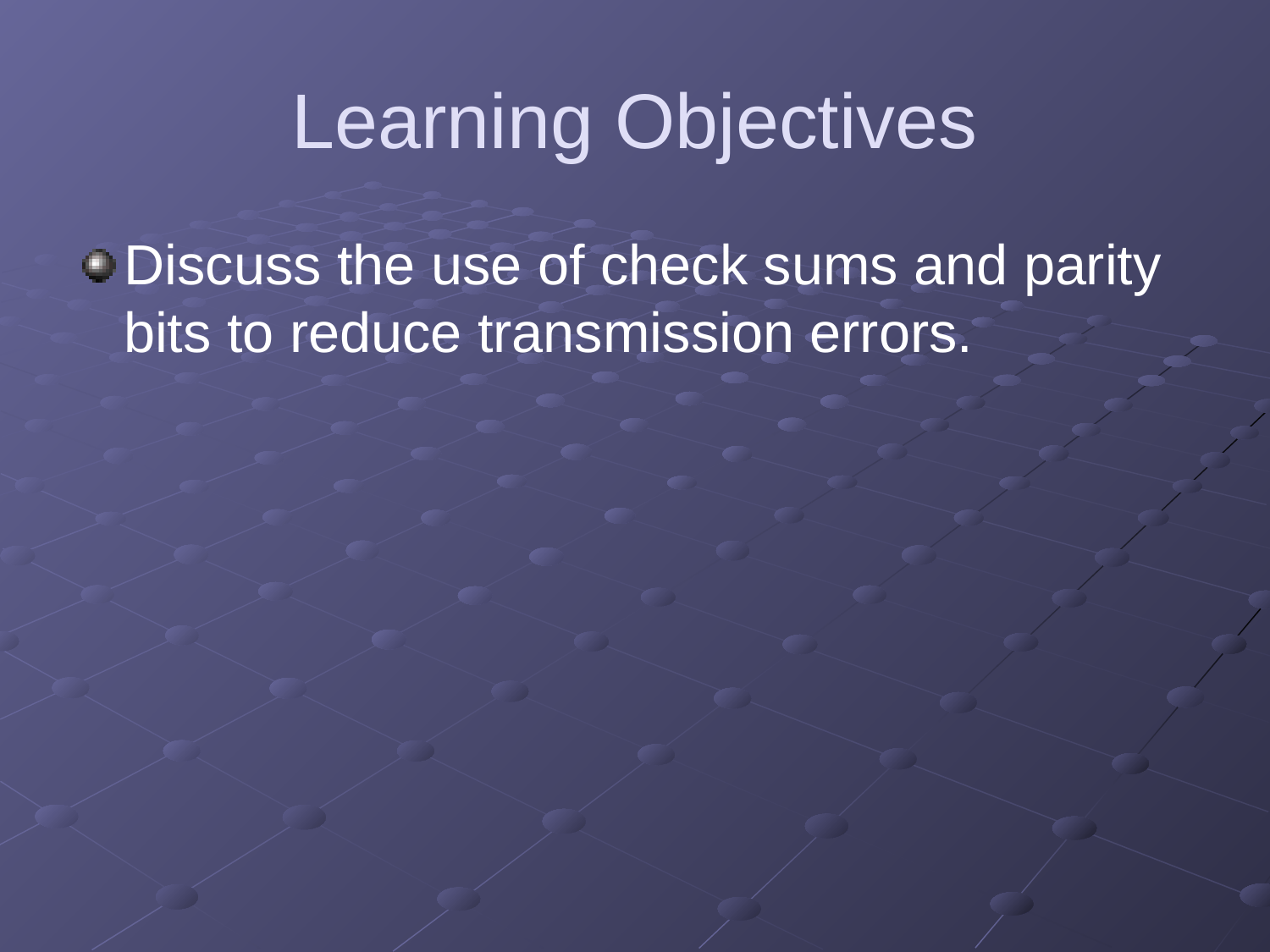

# Learning Objectives
Discuss the use of check sums and parity bits to reduce transmission errors.